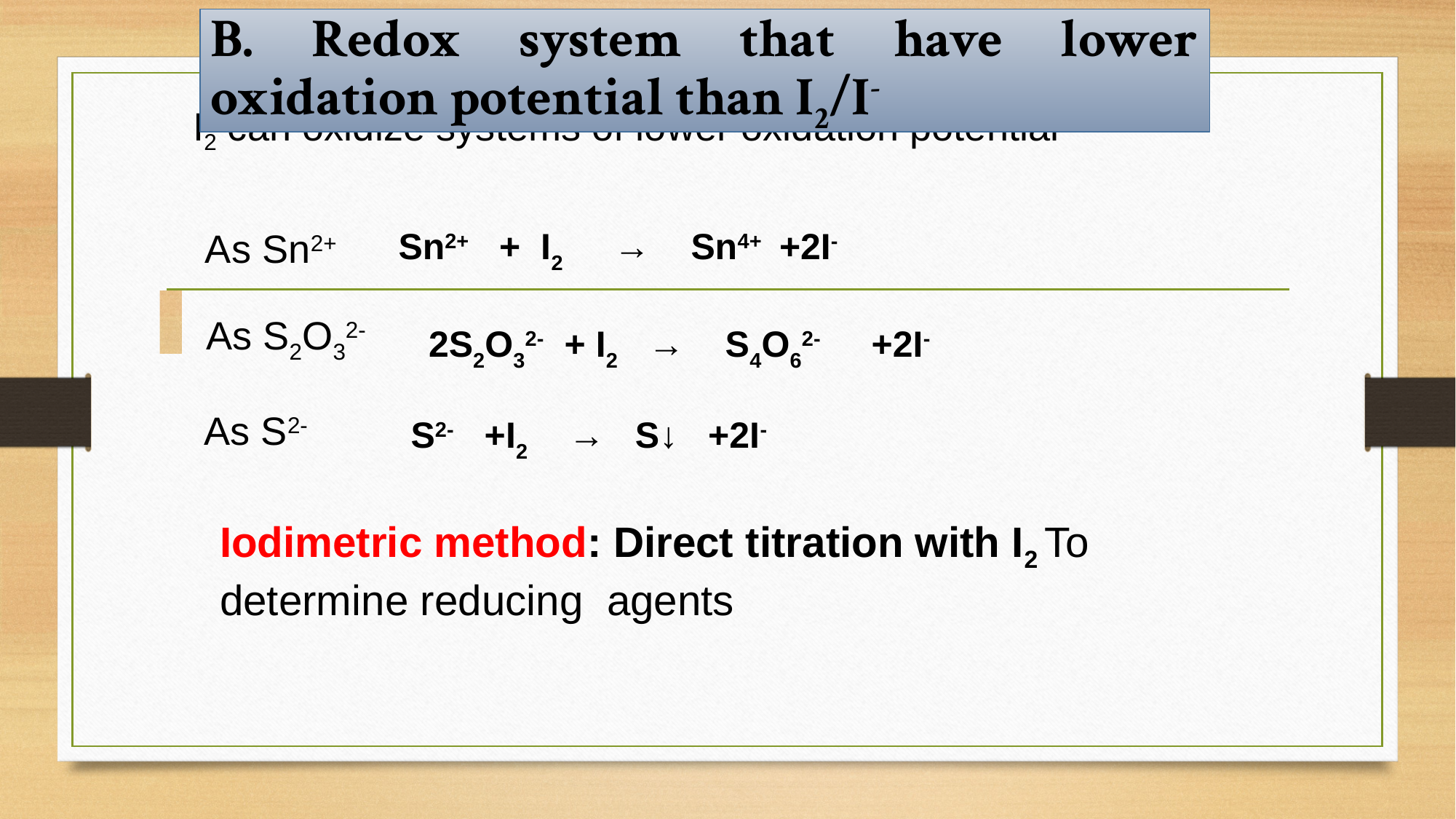

B. Redox system that have lower oxidation potential than I2/I-
I2 can oxidize systems of lower oxidation potential

Sn2+   +  I2     →    Sn4+   +2I-
As Sn2+

As S2O32-
2S2O32-  + I2   →    S4O62-     +2I-
As S2-
S2-   +I2    →   S↓   +2I-
Iodimetric method: Direct titration with I2 To determine reducing  agents